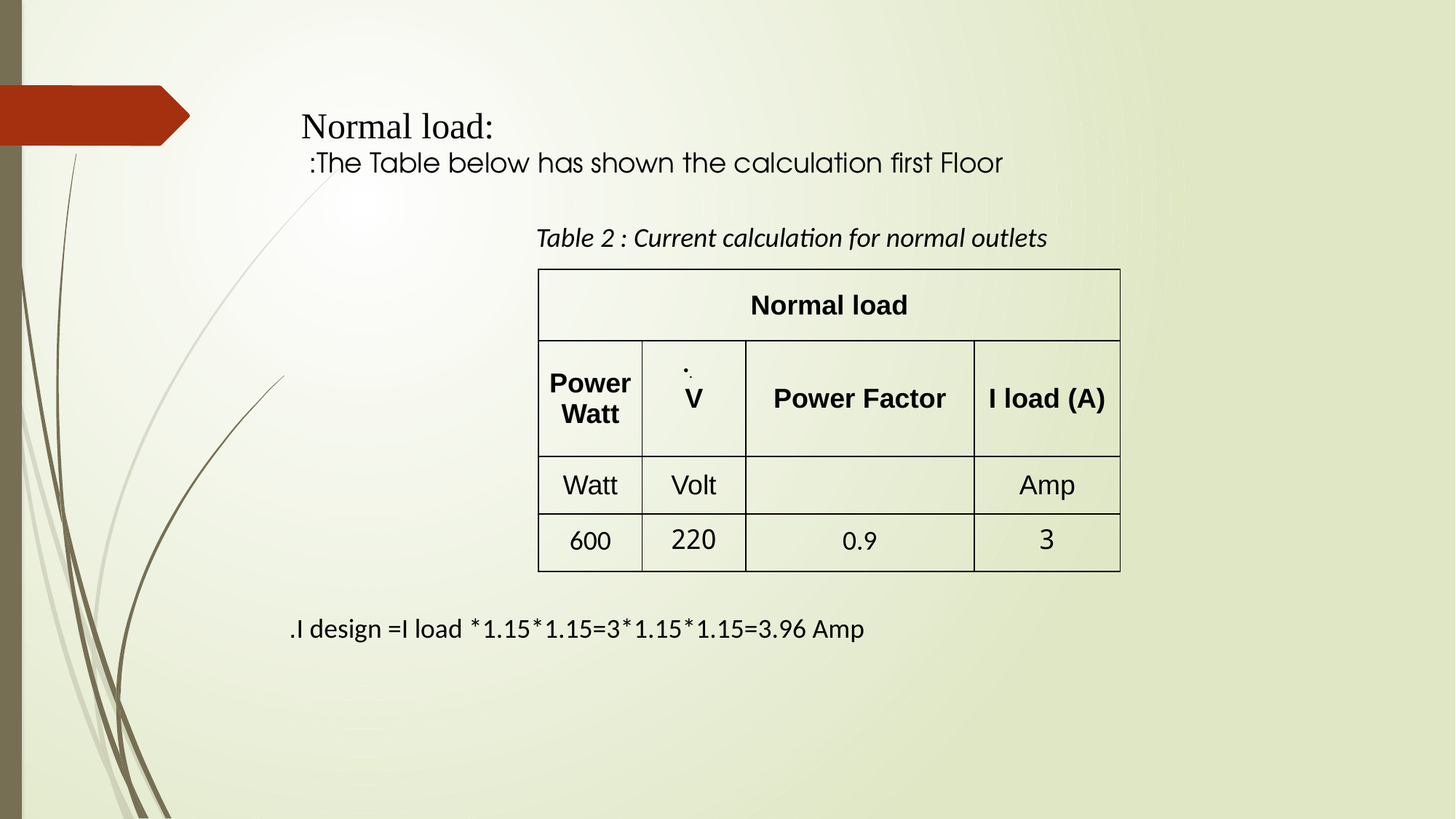

#
Normal load:
The Table below has shown the calculation first Floor:

Table 2 : Current calculation for normal outlets
| Normal load |  |  |  |
| --- | --- | --- | --- |
| Power Watt | V | Power Factor | I load (A) |
| Watt | Volt |  | Amp |
| 600 | 220 | 0.9 | 3 |
.
I design =I load *1.15*1.15=3*1.15*1.15=3.96 Amp.